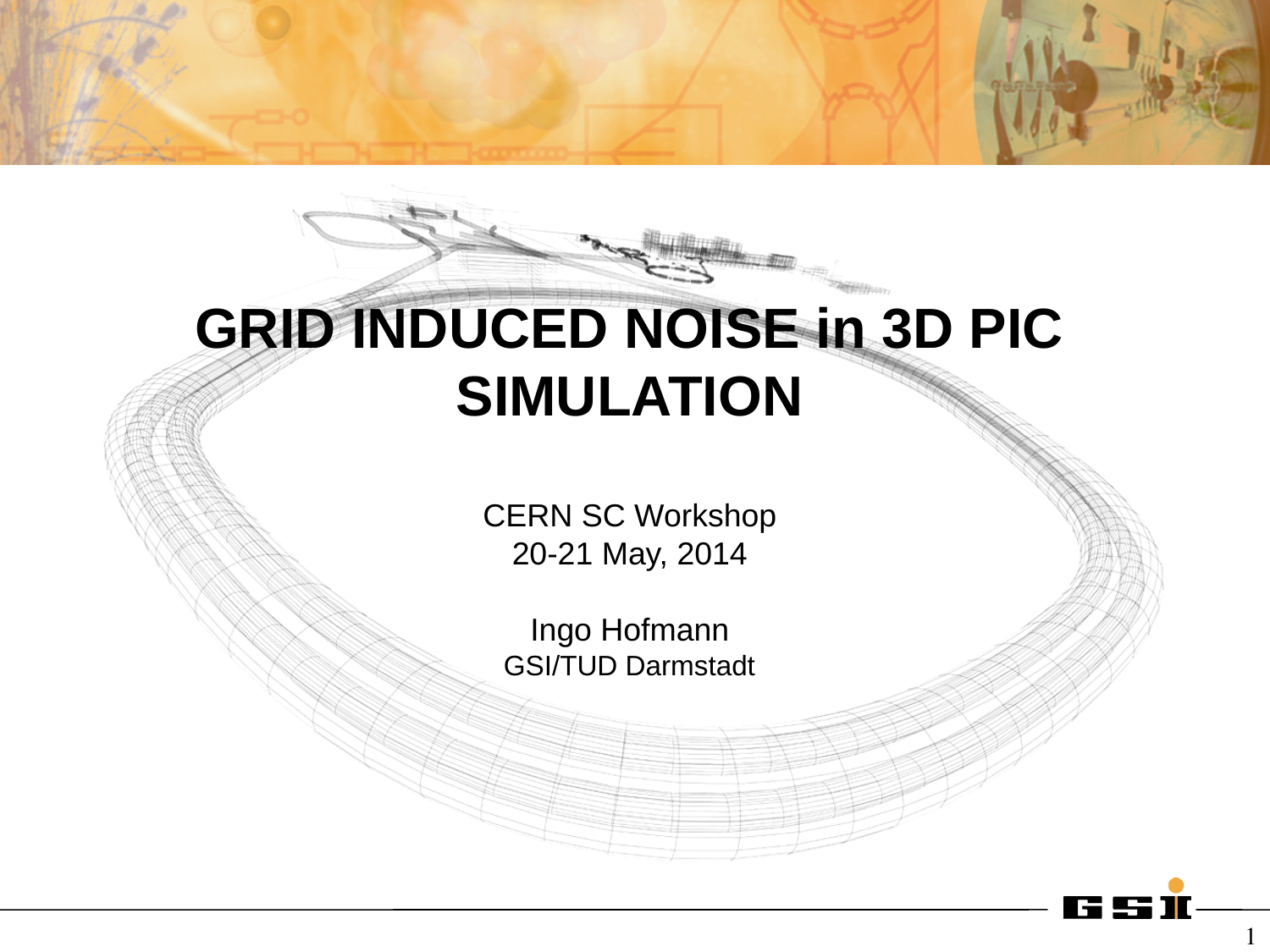

GRID INDUCED NOISE in 3D PIC SIMULATION

CERN SC Workshop
20-21 May, 2014

Ingo Hofmann
GSI/TUD Darmstadt
1